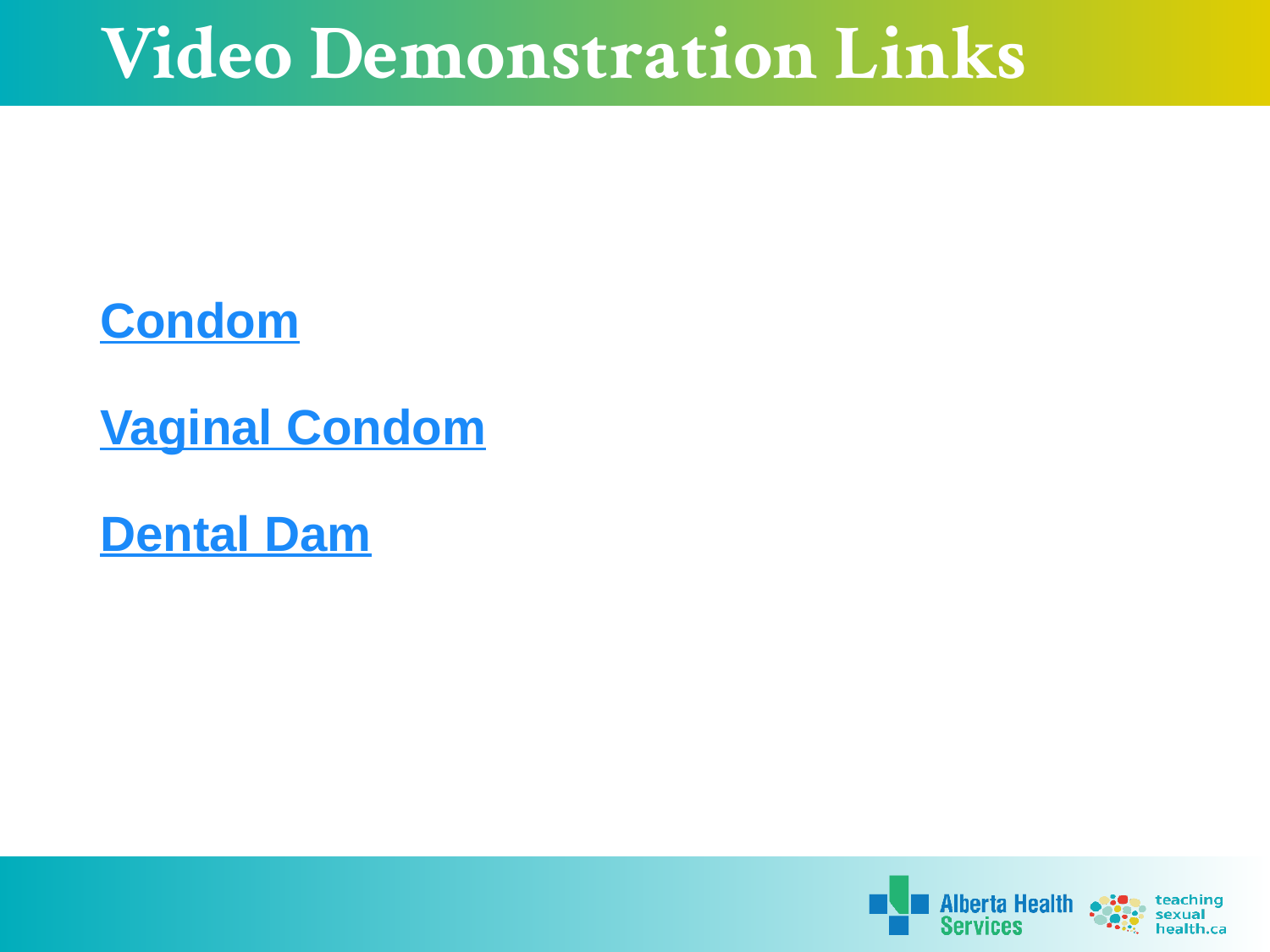

# Video Demonstration Links
Condom
Vaginal Condom
Dental Dam